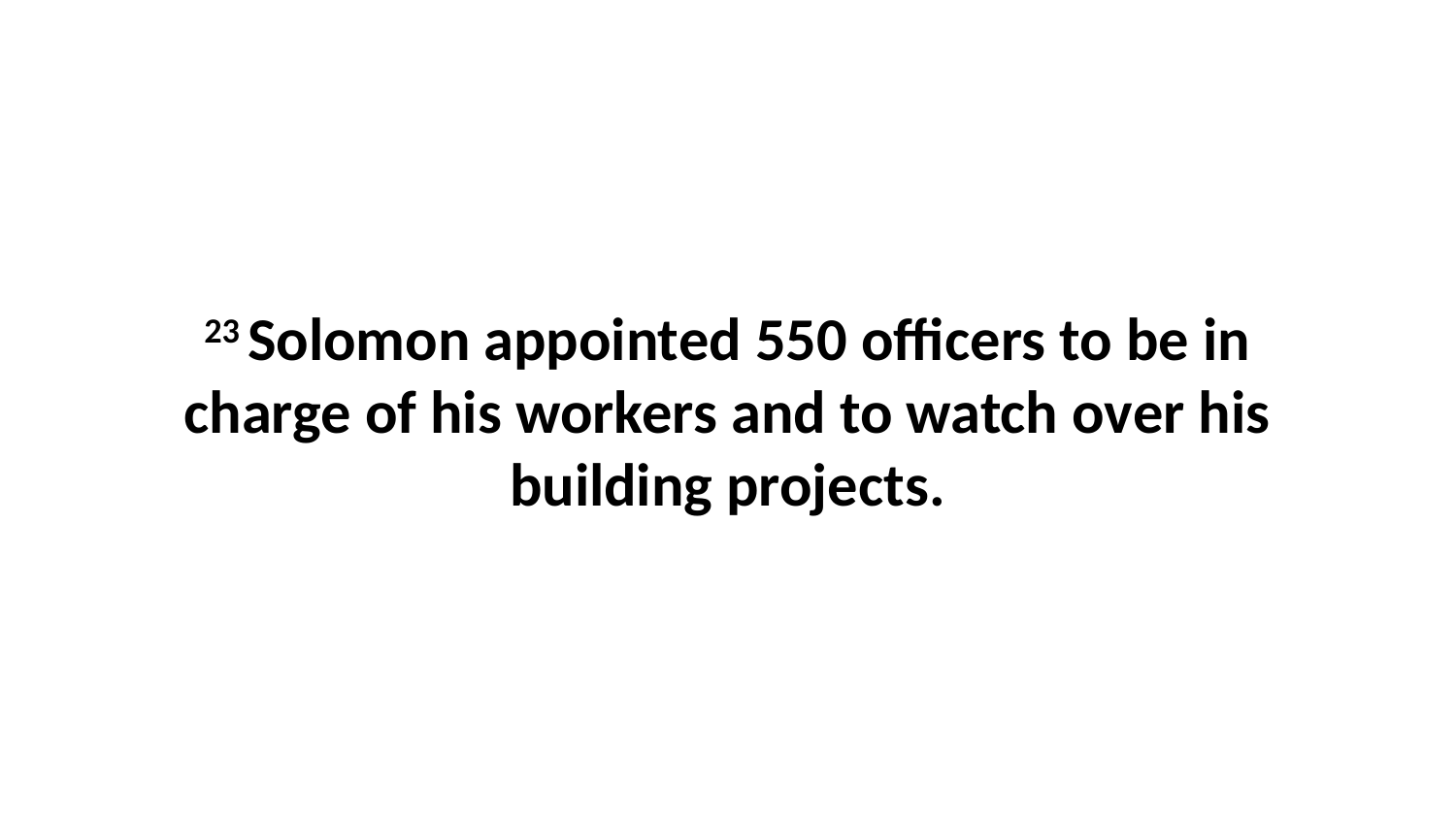

23 Solomon appointed 550 officers to be in charge of his workers and to watch over his building projects.